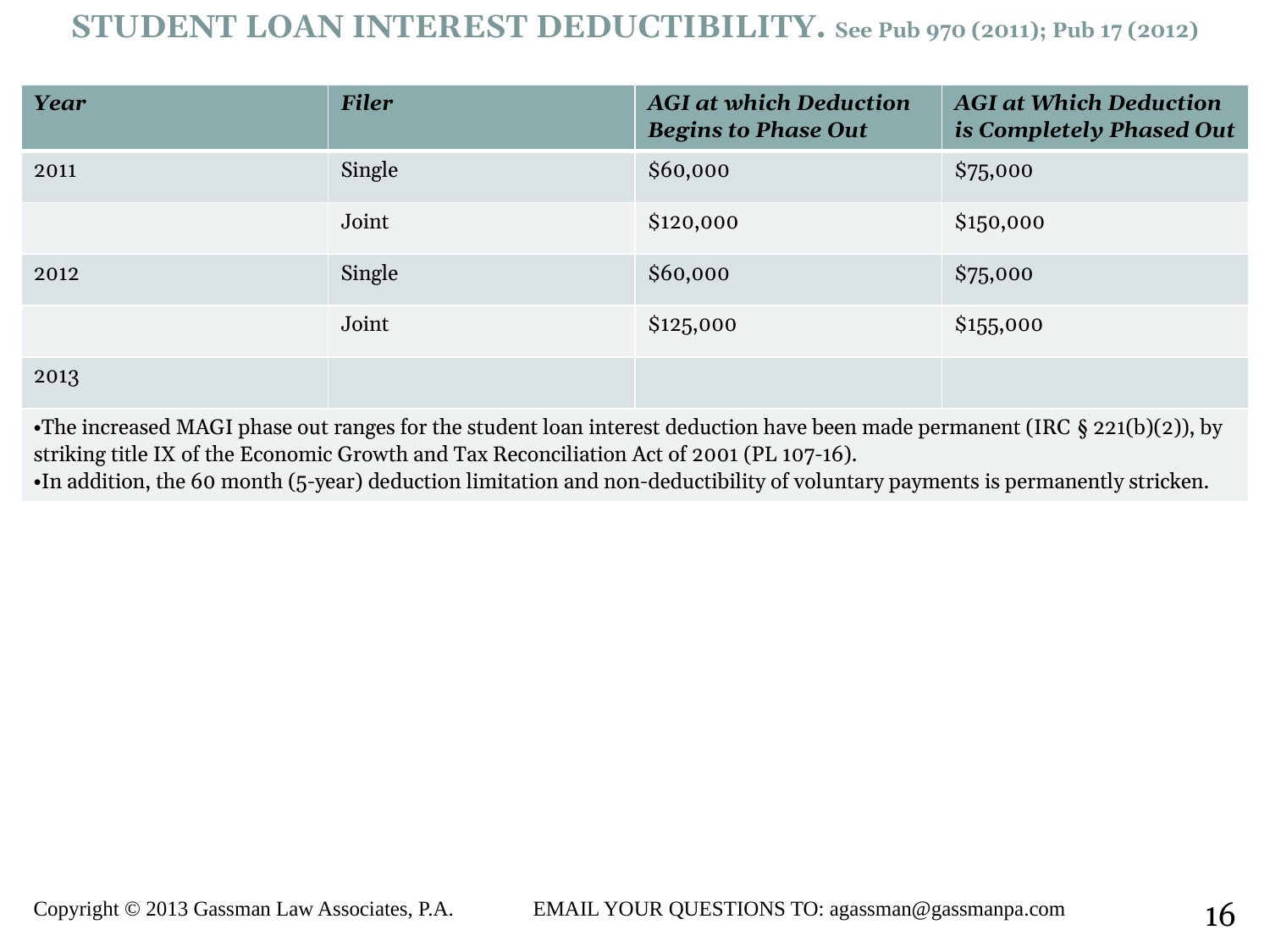

STUDENT LOAN INTEREST DEDUCTIBILITY. See Pub 970 (2011); Pub 17 (2012)
| Year | Filer | AGI at which Deduction Begins to Phase Out | AGI at Which Deduction is Completely Phased Out |
| --- | --- | --- | --- |
| 2011 | Single | $60,000 | $75,000 |
|  | Joint | $120,000 | $150,000 |
| 2012 | Single | $60,000 | $75,000 |
|  | Joint | $125,000 | $155,000 |
| 2013 |  |  |  |
| The increased MAGI phase out ranges for the student loan interest deduction have been made permanent (IRC § 221(b)(2)), by striking title IX of the Economic Growth and Tax Reconciliation Act of 2001 (PL 107-16). In addition, the 60 month (5-year) deduction limitation and non-deductibility of voluntary payments is permanently stricken. |  |  |  |
Copyright © 2013 Gassman Law Associates, P.A.               EMAIL YOUR QUESTIONS TO: agassman@gassmanpa.com
16